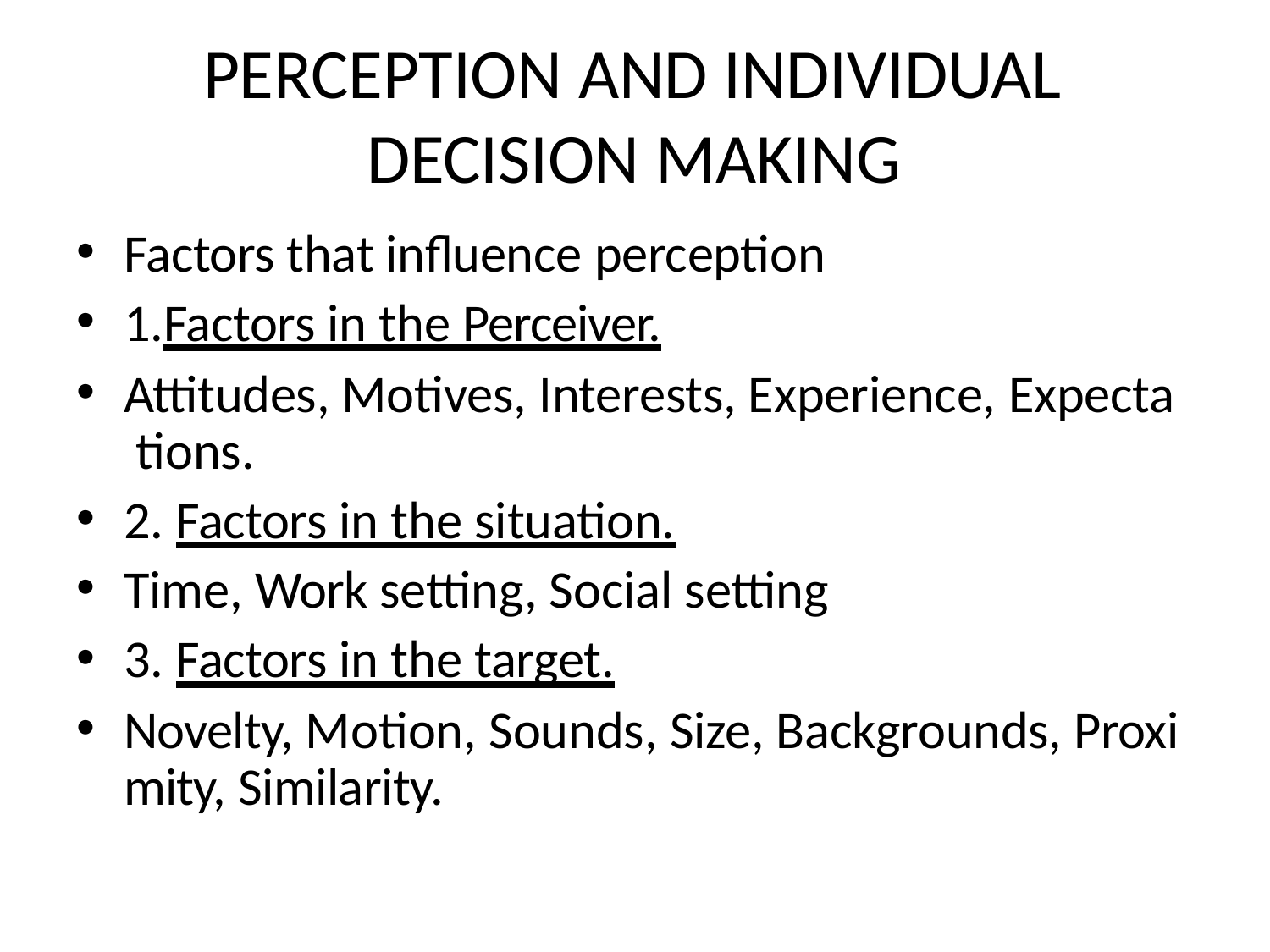

# PERCEPTION AND INDIVIDUAL  DECISION MAKING
Factors that influence perception
1.Factors in the Perceiver.
Attitudes, Motives, Interests, Experience, Expecta  tions.
2. Factors in the situation.
Time, Work setting, Social setting
3. Factors in the target.
Novelty, Motion, Sounds, Size, Backgrounds, Proxi  mity, Similarity.